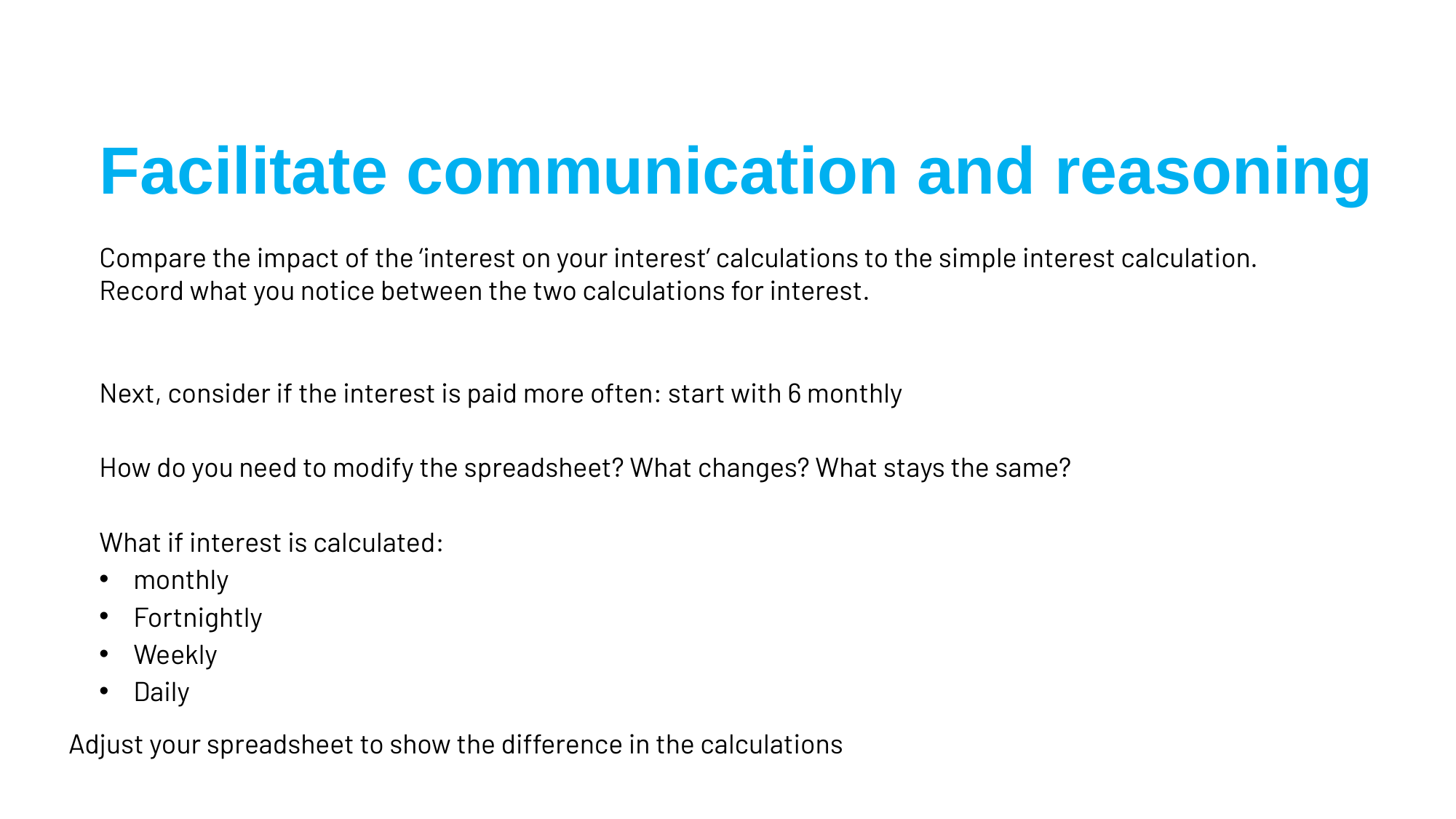

Facilitate communication and reasoning

Compare the impact of the ‘interest on your interest’ calculations to the simple interest calculation.
Record what you notice between the two calculations for interest.

Next, consider if the interest is paid more often: start with 6 monthly

How do you need to modify the spreadsheet? What changes? What stays the same?

What if interest is calculated:
monthly
Fortnightly
Weekly
Daily
Adjust your spreadsheet to show the difference in the calculations